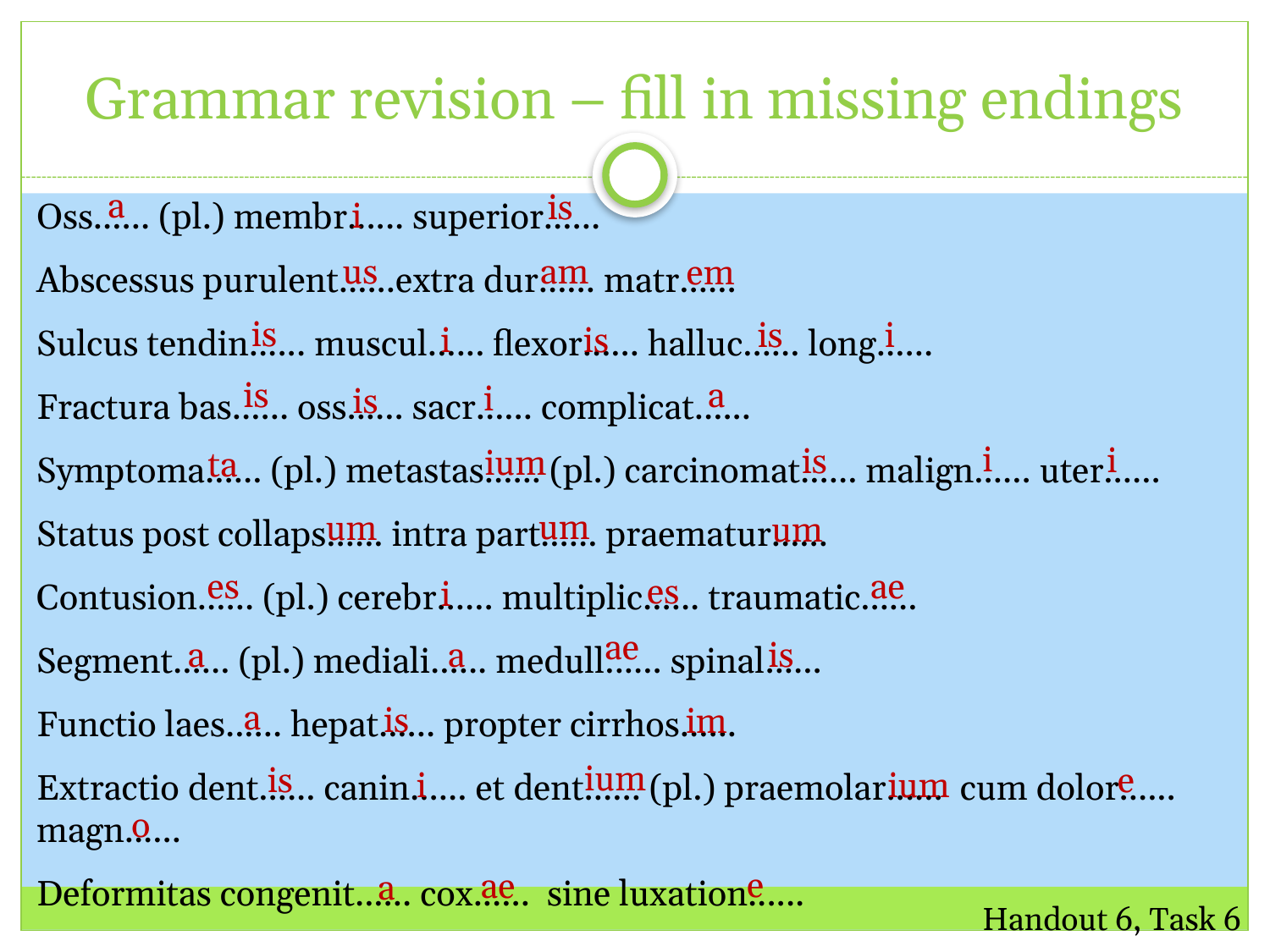

# Grammar revision – fill in missing endings
a
is
i
Oss...... (pl.) membr...... superior......
Abscessus purulent......extra dur...... matr......
Sulcus tendin...... muscul...... flexor...... halluc...... long......
Fractura bas...... oss...... sacr...... complicat......
Symptoma...... (pl.) metastas...... (pl.) carcinomat...... malign...... uter......
Status post collaps...... intra part...... praematur......
Contusion...... (pl.) cerebr...... multiplic...... traumatic......
Segment...... (pl.) mediali...... medull...... spinal......
Functio laes...... hepat...... propter cirrhos......
Extractio dent...... canin...... et dent...... (pl.) praemolar......  cum dolor...... magn......
Deformitas congenit...... cox......  sine luxation......

am
us
em
is
is
i
i
is
is
a
i
is
i
i
is
ium
ta
um
um
um
es
ae
es
i
ae
a
a
is
a
is
im
ium
is
e
i
ium
o
e
ae
a
Handout 6, Task 6